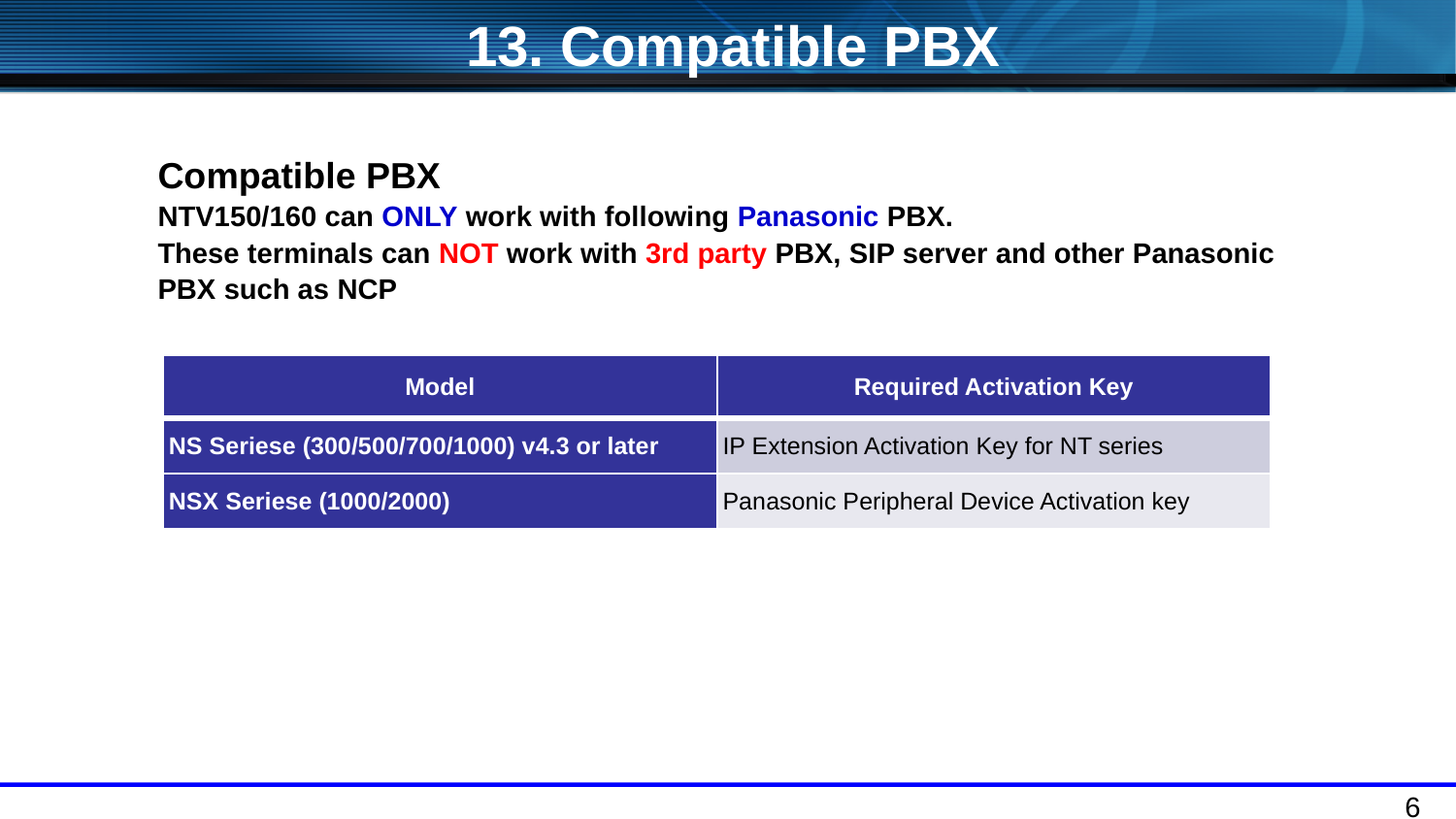

13. Compatible PBX
Compatible PBX
NTV150/160 can ONLY work with following Panasonic PBX.
These terminals can NOT work with 3rd party PBX, SIP server and other Panasonic
PBX such as NCP
| Model | Required Activation Key |
| --- | --- |
| NS Seriese (300/500/700/1000) v4.3 or later | IP Extension Activation Key for NT series |
| NSX Seriese (1000/2000) | Panasonic Peripheral Device Activation key |